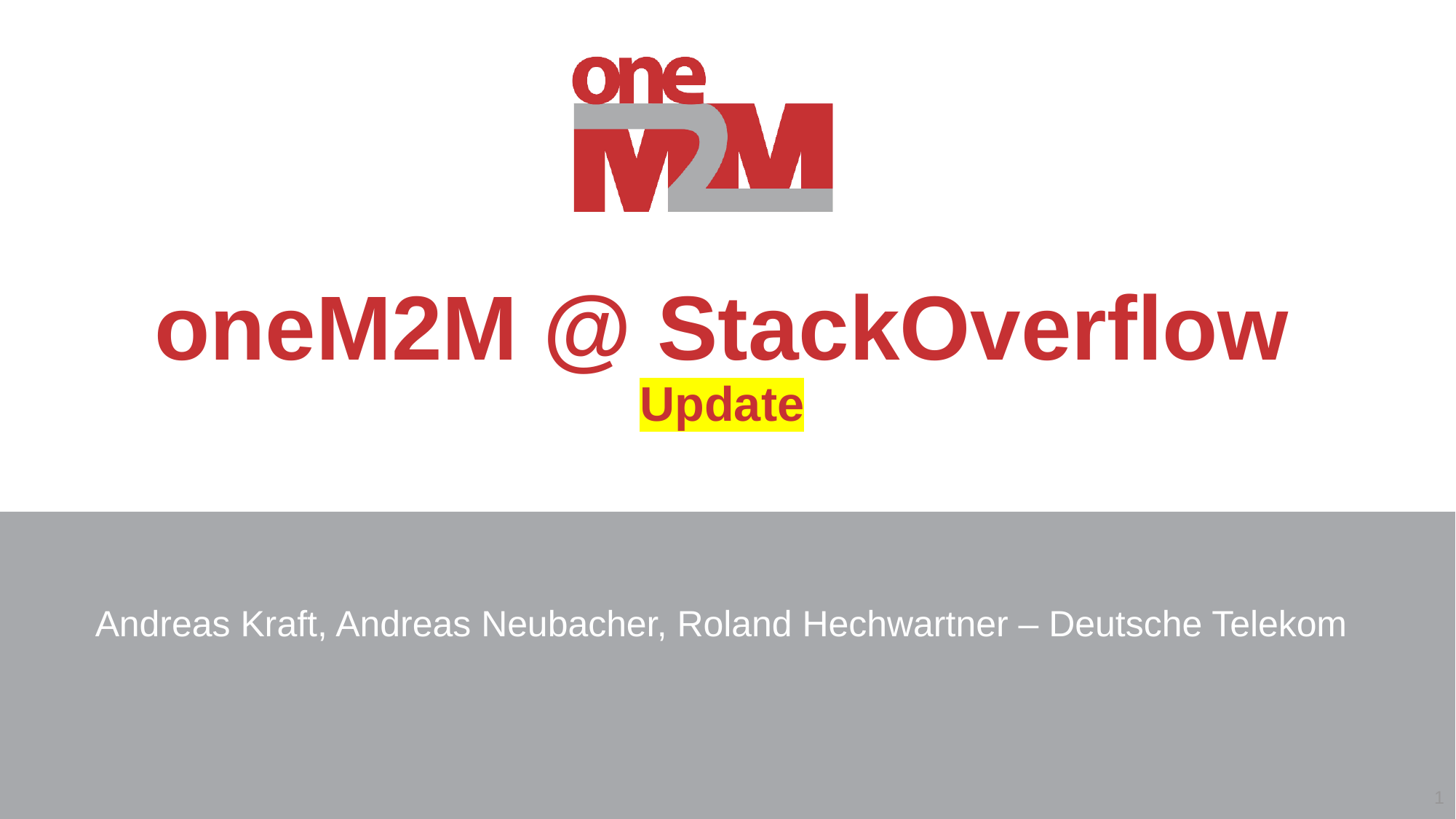

# oneM2M @ StackOverflow Update
Andreas Kraft, Andreas Neubacher, Roland Hechwartner – Deutsche Telekom
1